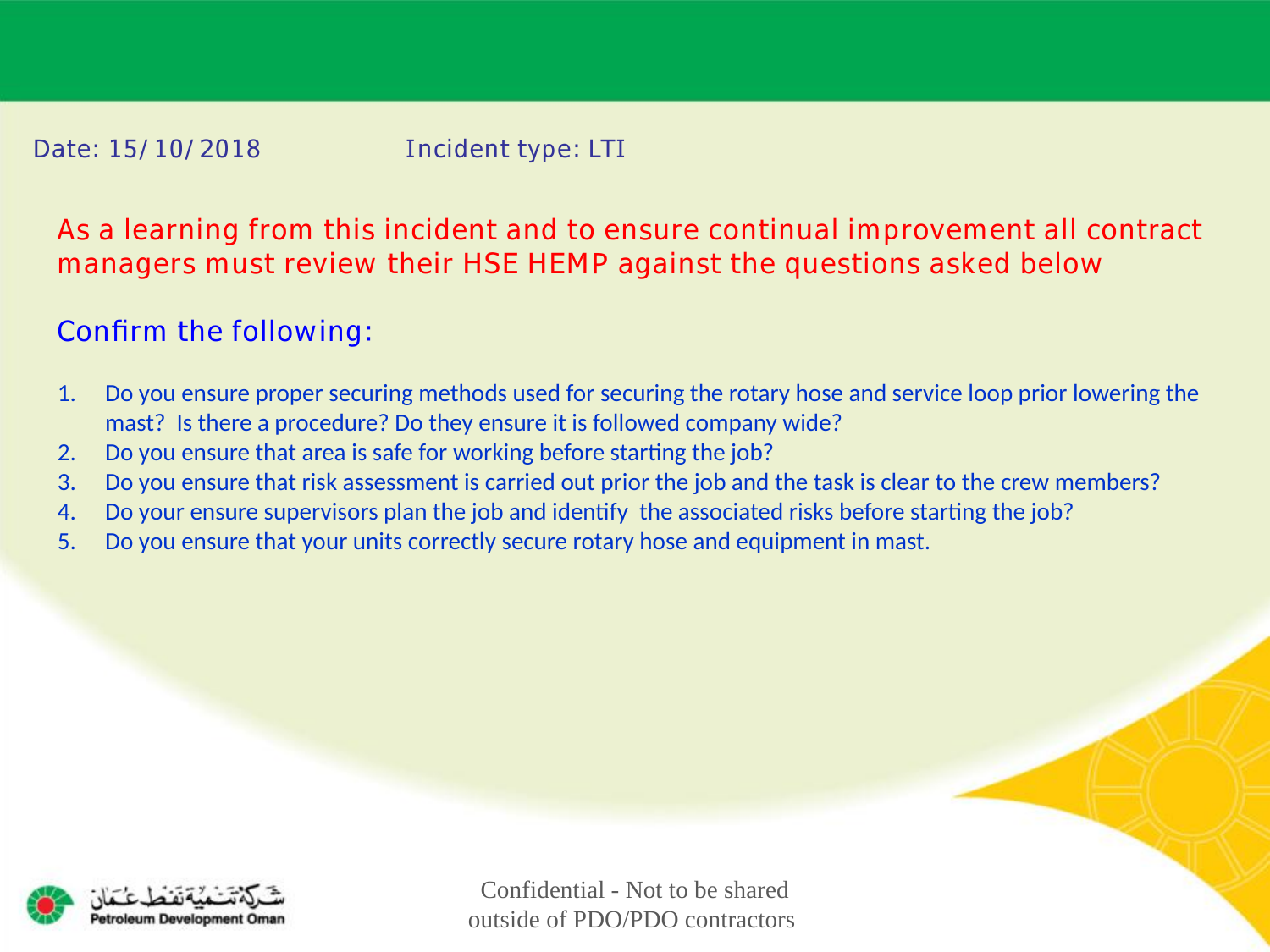

Date: 15/10/2018                    Incident type: LTI

As a learning from this incident and to ensure continual improvement all contract
managers must review their HSE HEMP against the questions asked below

Confirm the following:

Do you ensure proper securing methods used for securing the rotary hose and service loop prior lowering the mast?  Is there a procedure? Do they ensure it is followed company wide?
Do you ensure that area is safe for working before starting the job?
Do you ensure that risk assessment is carried out prior the job and the task is clear to the crew members?
Do your ensure supervisors plan the job and identify  the associated risks before starting the job?
Do you ensure that your units correctly secure rotary hose and equipment in mast.

Confidential - Not to be shared outside of PDO/PDO contractors